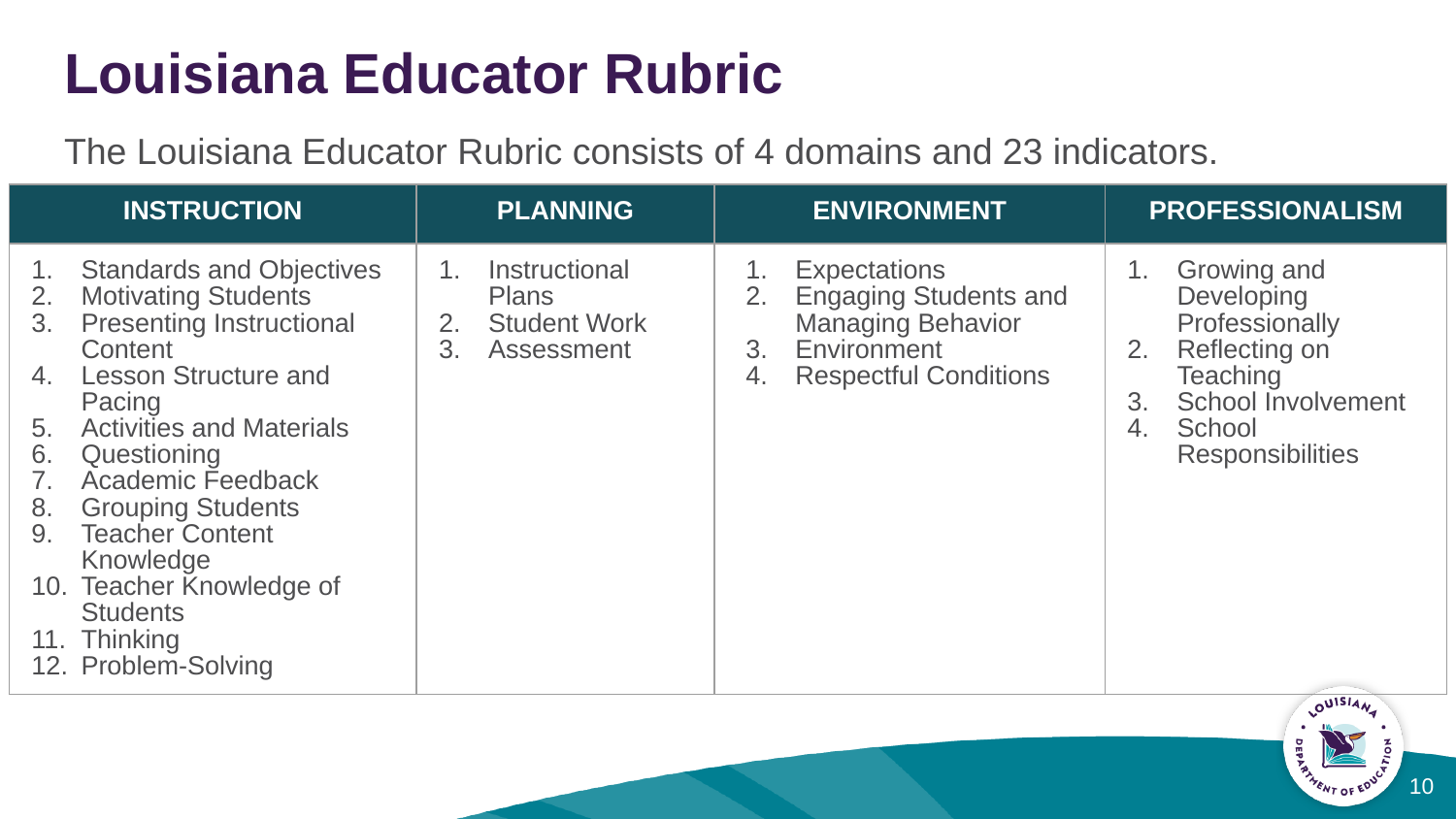

# Louisiana Educator Rubric
The Louisiana Educator Rubric consists of 4 domains and 23 indicators.

| INSTRUCTION | PLANNING | ENVIRONMENT | PROFESSIONALISM |
| --- | --- | --- | --- |
| Standards and Objectives Motivating Students Presenting Instructional Content Lesson Structure and Pacing Activities and Materials Questioning Academic Feedback Grouping Students Teacher Content Knowledge Teacher Knowledge of Students Thinking Problem-Solving | Instructional Plans Student Work Assessment | Expectations Engaging Students and Managing Behavior Environment Respectful Conditions | Growing and Developing Professionally Reflecting on Teaching School Involvement School Responsibilities |
10